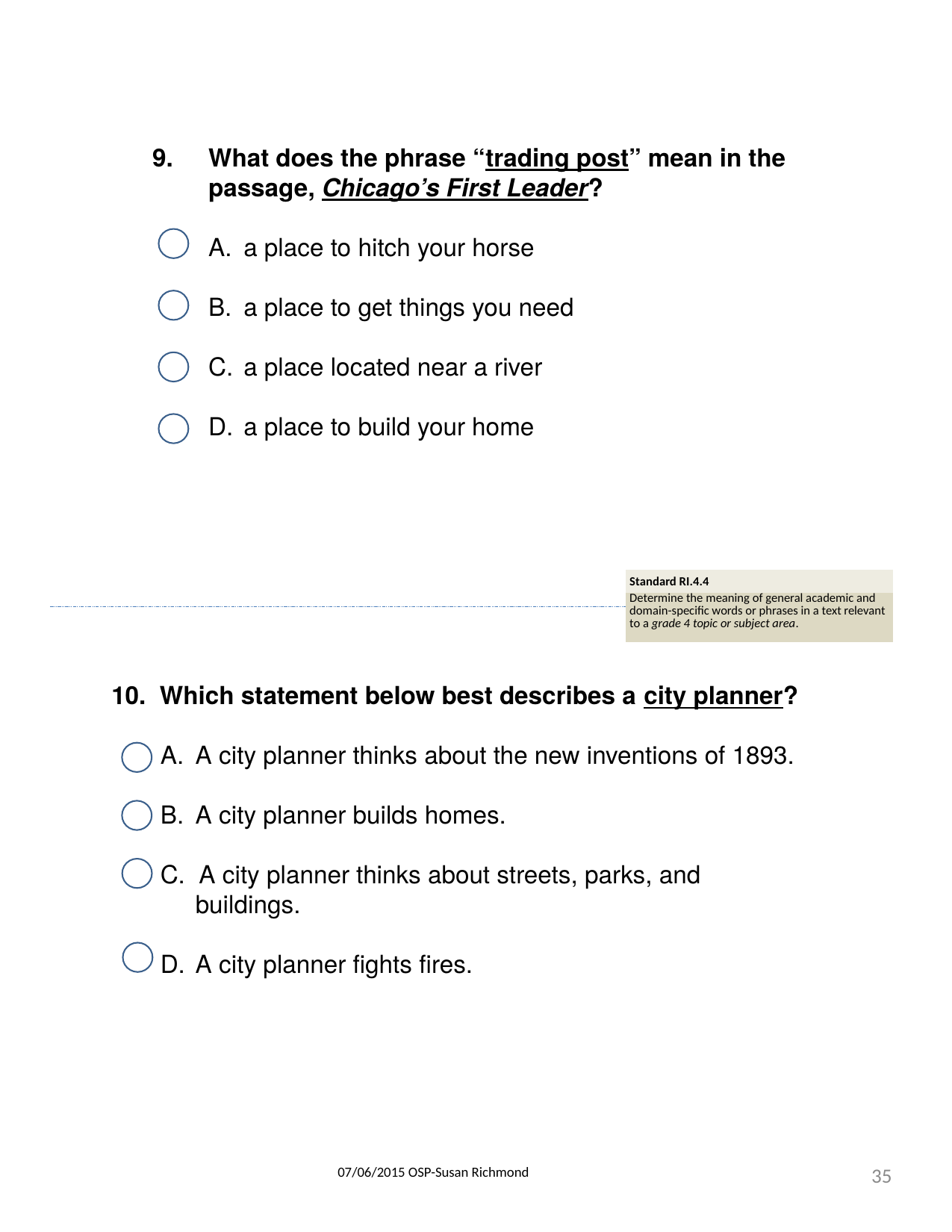

What does the phrase “trading post” mean in the  passage, Chicago’s First Leader?

a place to hitch your horse

a place to get things you need

a place located near a river

a place to build your home

| Standard RI.4.4 |
| --- |
| Determine the meaning of general academic and domain-specific words or phrases in a text relevant to a grade 4 topic or subject area. |

10.  Which statement below best describes a city planner?

 A city planner thinks about the new inventions of 1893.

 A city planner builds homes.

C.  A city planner thinks about streets, parks, and      buildings.

 A city planner fights fires.

35